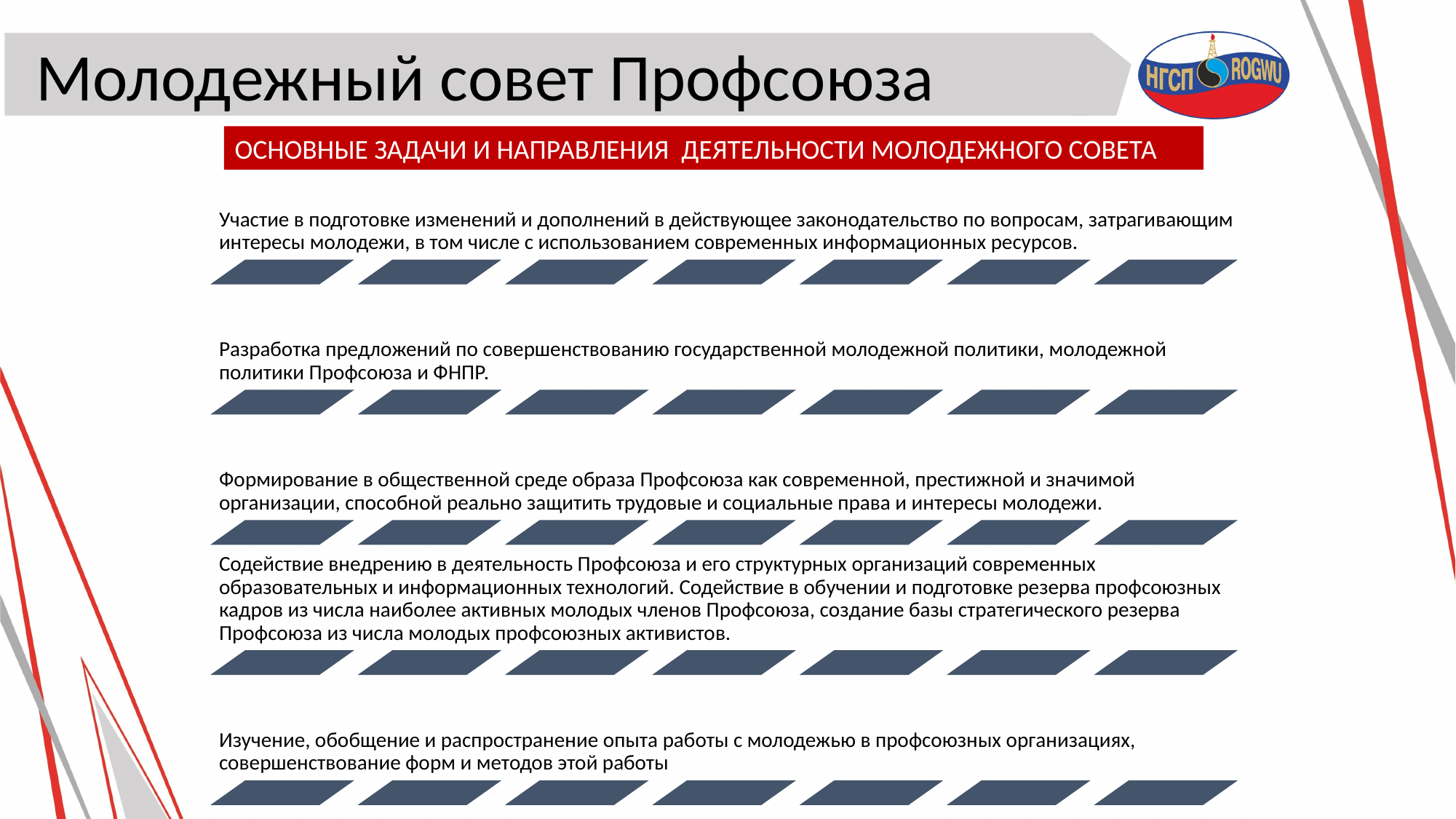

Молодежный совет Профсоюза
ОСНОВНЫЕ ЗАДАЧИ И НАПРАВЛЕНИЯ  ДЕЯТЕЛЬНОСТИ МОЛОДЕЖНОГО СОВЕТА
Участие в подготовке изменений и дополнений в действующее законодательство по вопросам, затрагивающим интересы молодежи, в том числе с использованием современных информационных ресурсов.
Разработка предложений по совершенствованию государственной молодежной политики, молодежной политики Профсоюза и ФНПР.
Формирование в общественной среде образа Профсоюза как современной, престижной и значимой организации, способной реально защитить трудовые и социальные права и интересы молодежи.
Содействие внедрению в деятельность Профсоюза и его структурных организаций современных образовательных и информационных технологий. Содействие в обучении и подготовке резерва профсоюзных кадров из числа наиболее активных молодых членов Профсоюза, создание базы стратегического резерва Профсоюза из числа молодых профсоюзных активистов.
Изучение, обобщение и распространение опыта работы с молодежью в профсоюзных организациях, совершенствование форм и методов этой работы